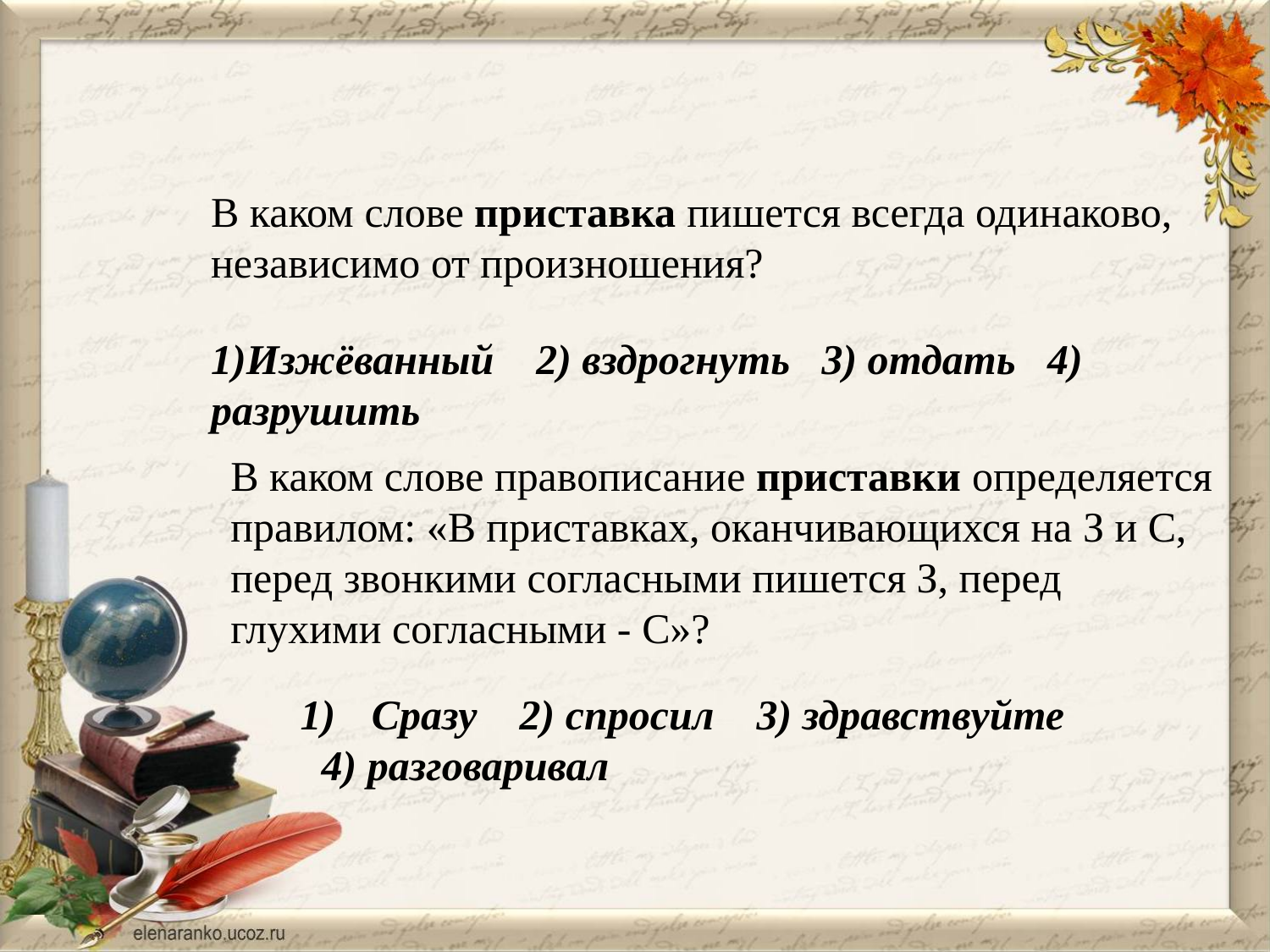

В каком слове приставка пишется всегда одинаково, независимо от произношения?

1)Изжёванный    2) вздрогнуть   3) отдать   4) разрушить

В каком слове правописание приставки определяется правилом: «В приставках, оканчивающихся на З и С, перед звонкими согласными пишется З, перед глухими согласными - С»?

Сразу    2) спросил    3) здравствуйте
  4) разговаривал